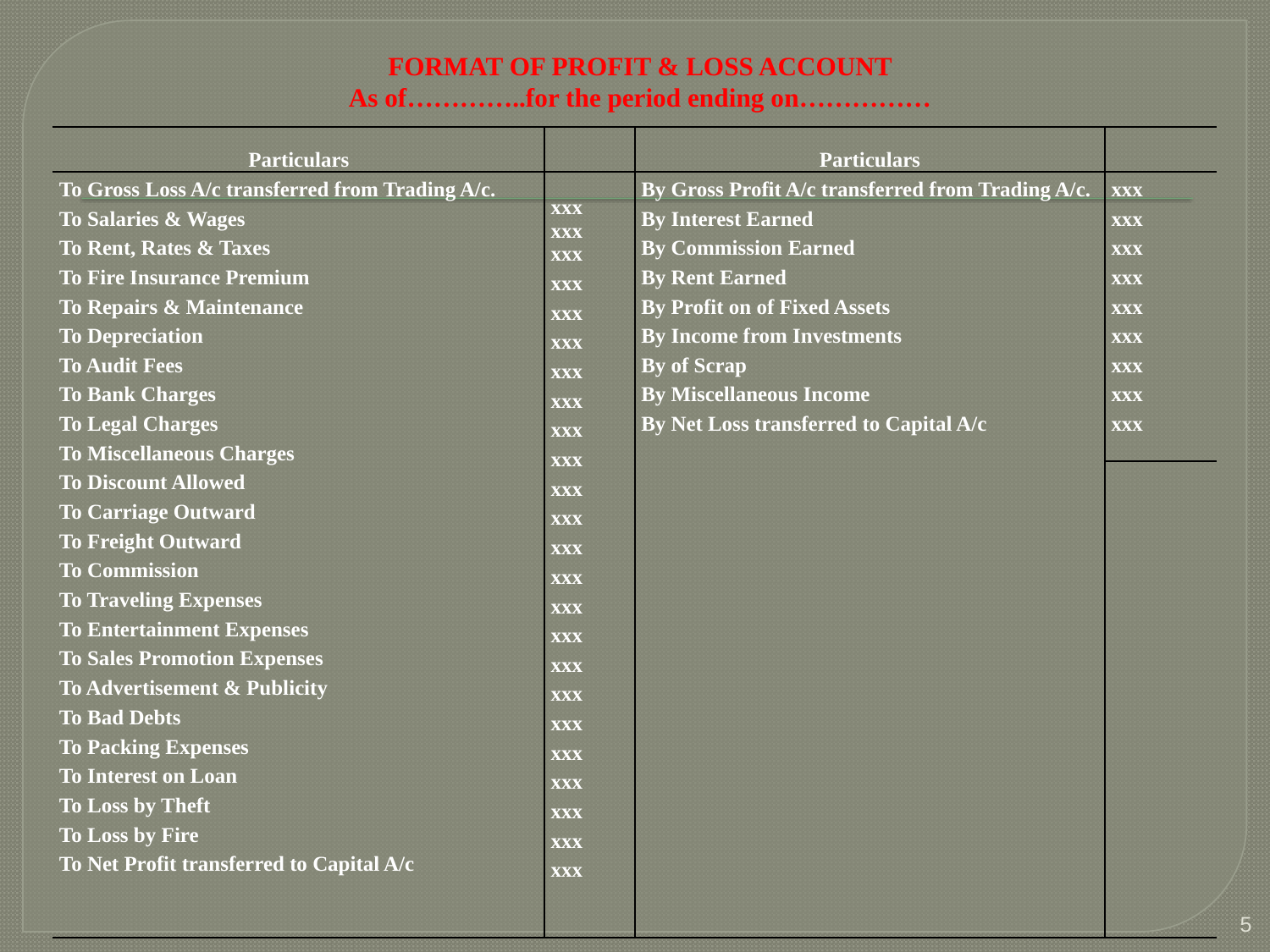

FORMAT OF PROFIT & LOSS ACCOUNT
As of…………..for the period ending on……………
| Particulars |  | Particulars |  |
| --- | --- | --- | --- |
| To Gross Loss A/c transferred from Trading A/c. To Salaries & Wages To Rent, Rates & Taxes To Fire Insurance Premium To Repairs & Maintenance To Depreciation To Audit Fees To Bank Charges To Legal Charges To Miscellaneous Charges To Discount Allowed To Carriage Outward To Freight Outward To Commission To Traveling Expenses To Entertainment Expenses To Sales Promotion Expenses To Advertisement & Publicity To Bad Debts To Packing Expenses To Interest on Loan To Loss by Theft To Loss by Fire To Net Profit transferred to Capital A/c | xxx xxx xxx xxx xxx xxx xxx xxx xxx xxx xxx xxx xxx xxx xxx xxx xxx xxx xxx xxx xxx xxx xxx xxx | By Gross Profit A/c transferred from Trading A/c. By Interest Earned By Commission Earned By Rent Earned By Profit on of Fixed Assets By Income from Investments By of Scrap By Miscellaneous Income By Net Loss transferred to Capital A/c | xxx xxx xxx xxx xxx xxx xxx xxx xxx |
|  |  |  |  |
5